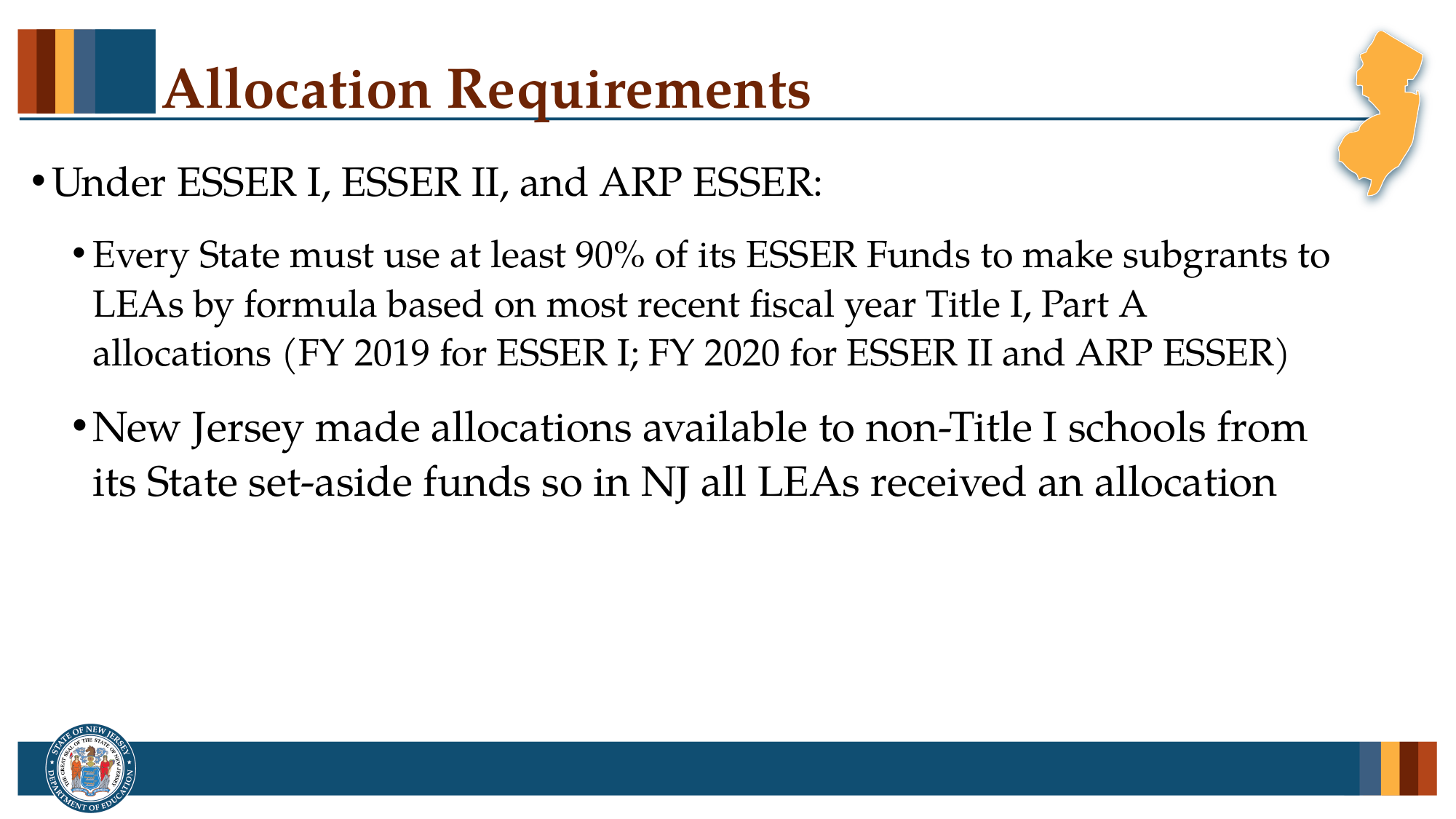

# Allocation Requirements
Under ESSER I, ESSER II, and ARP ESSER:
Every State must use at least 90% of its ESSER Funds to make subgrants to LEAs by formula based on most recent fiscal year Title I, Part A allocations (FY 2019 for ESSER I; FY 2020 for ESSER II and ARP ESSER)
New Jersey made allocations available to non-Title I schools from its State set-aside funds so in NJ all LEAs received an allocation